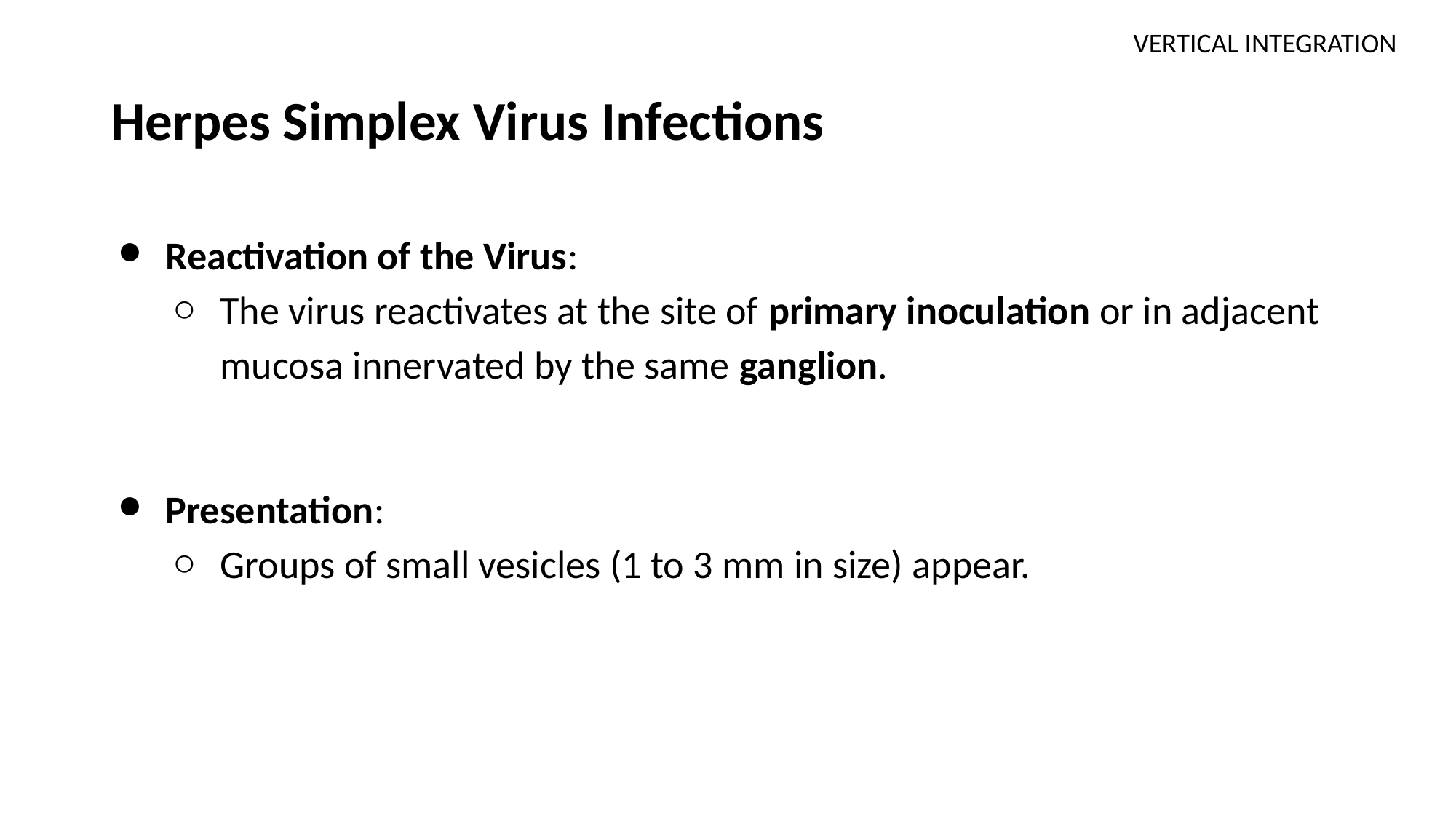

VERTICAL INTEGRATION
# Herpes Simplex Virus Infections
Reactivation of the Virus:
The virus reactivates at the site of primary inoculation or in adjacent mucosa innervated by the same ganglion.

Presentation:
Groups of small vesicles (1 to 3 mm in size) appear.